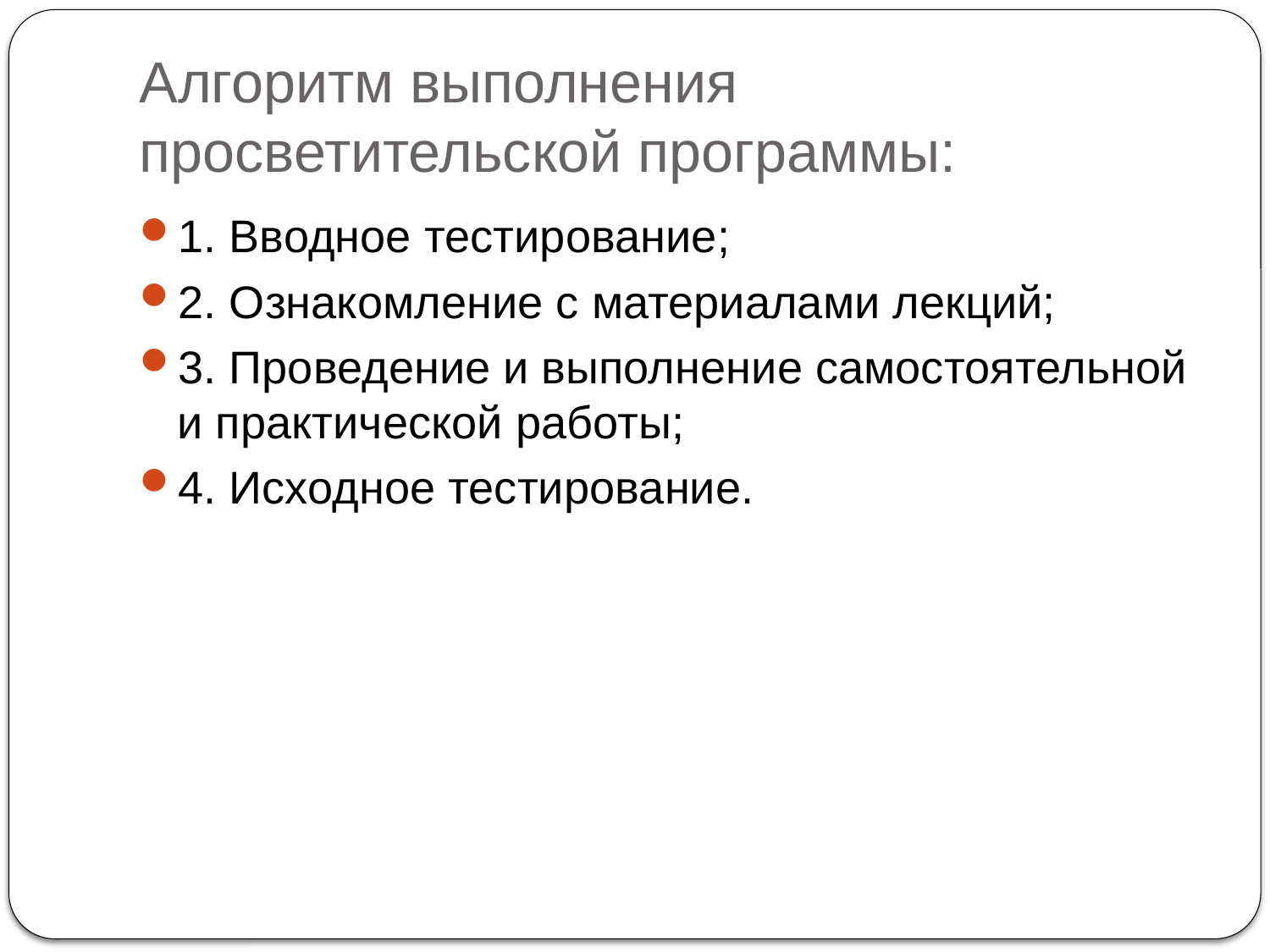

# Алгоритм выполнения просветительской программы:
1. Вводное тестирование;
2. Ознакомление с материалами лекций;
3. Проведение и выполнение самостоятельной и практической работы;
4. Исходное тестирование.